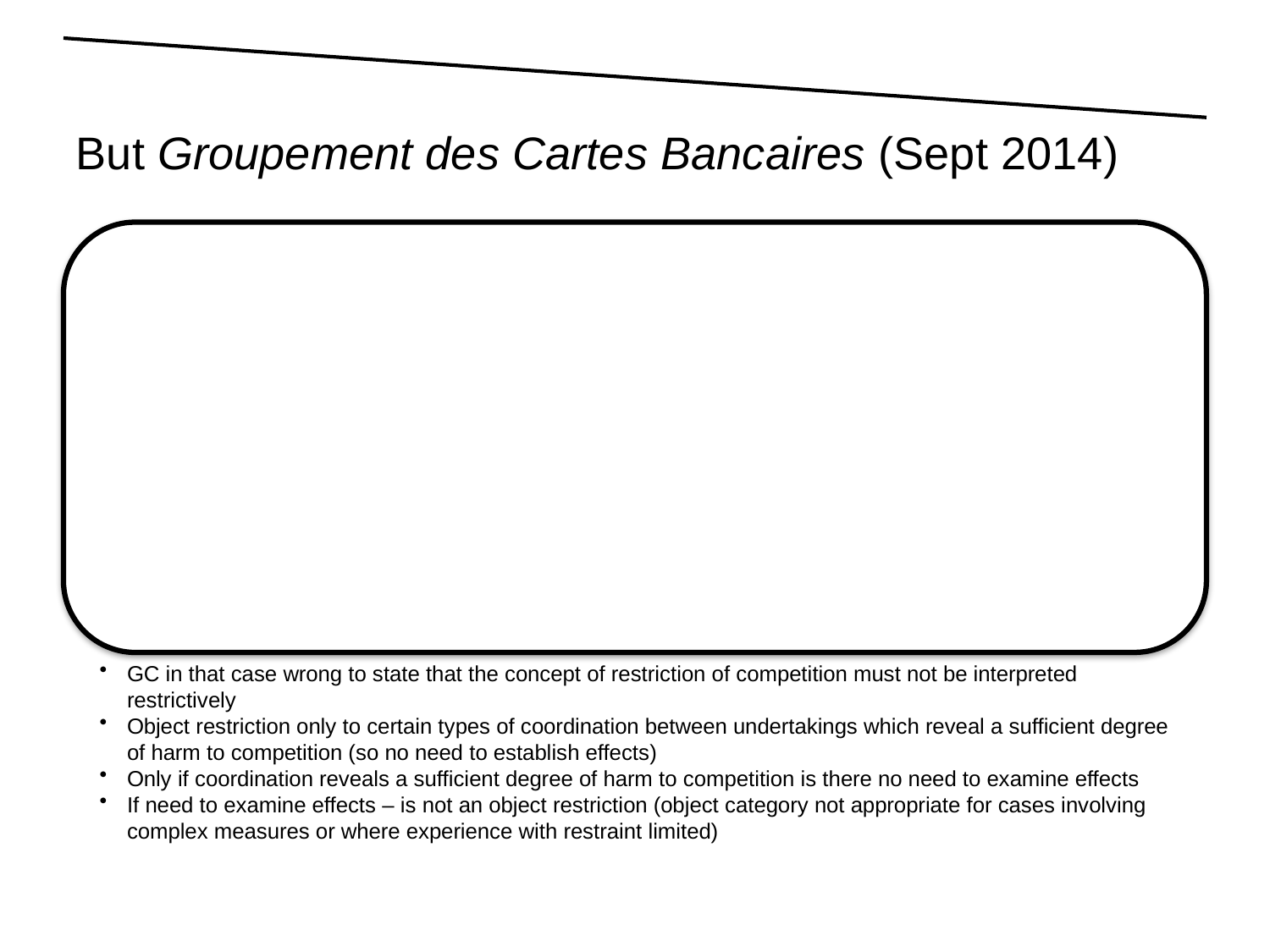

But Groupement des Cartes Bancaires (Sept 2014)
GC in that case wrong to state that the concept of restriction of competition must not be interpreted restrictively
Object restriction only to certain types of coordination between undertakings which reveal a sufficient degree of harm to competition (so no need to establish effects)
Only if coordination reveals a sufficient degree of harm to competition is there no need to examine effects
If need to examine effects – is not an object restriction (object category not appropriate for cases involving complex measures or where experience with restraint limited)